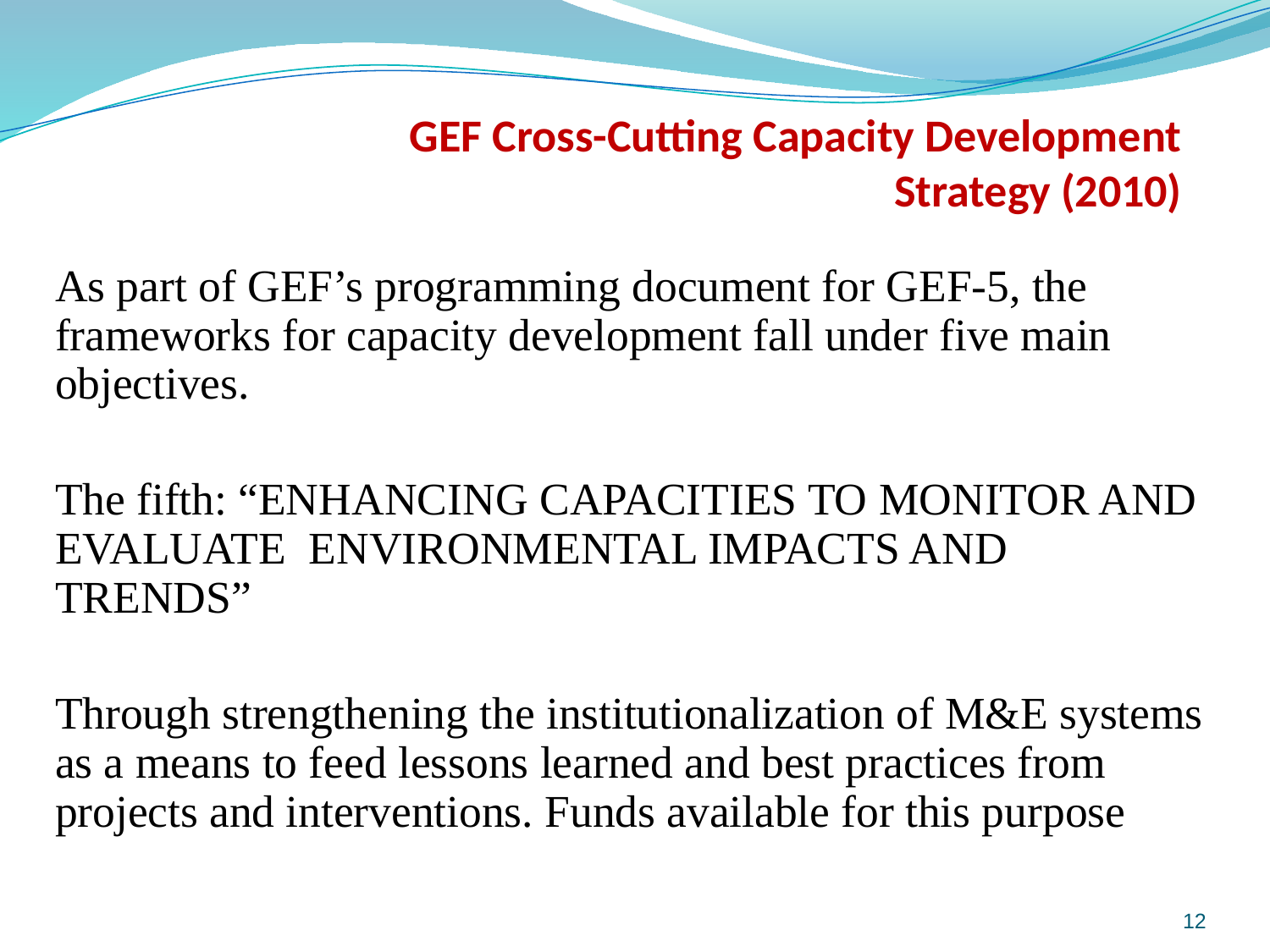

# GEF Cross-Cutting Capacity Development Strategy (2010)
As part of GEF’s programming document for GEF-5, the frameworks for capacity development fall under five main objectives.

The fifth: “ENHANCING CAPACITIES TO MONITOR AND EVALUATE  ENVIRONMENTAL IMPACTS AND TRENDS”

Through strengthening the institutionalization of M&E systems as a means to feed lessons learned and best practices from projects and interventions. Funds available for this purpose
12